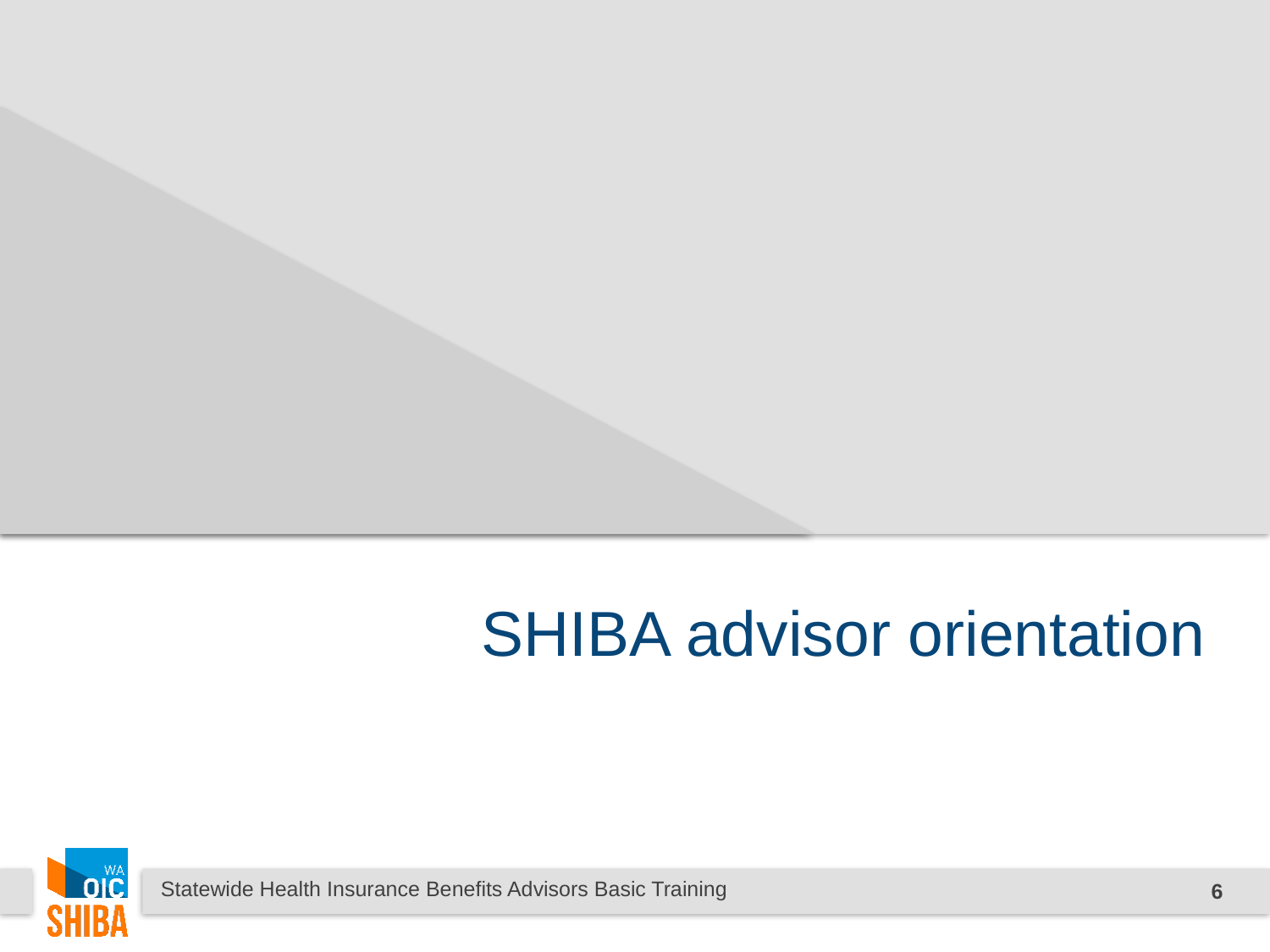

# SHIBA advisor orientation
Statewide Health Insurance Benefits Advisors Basic Training
6